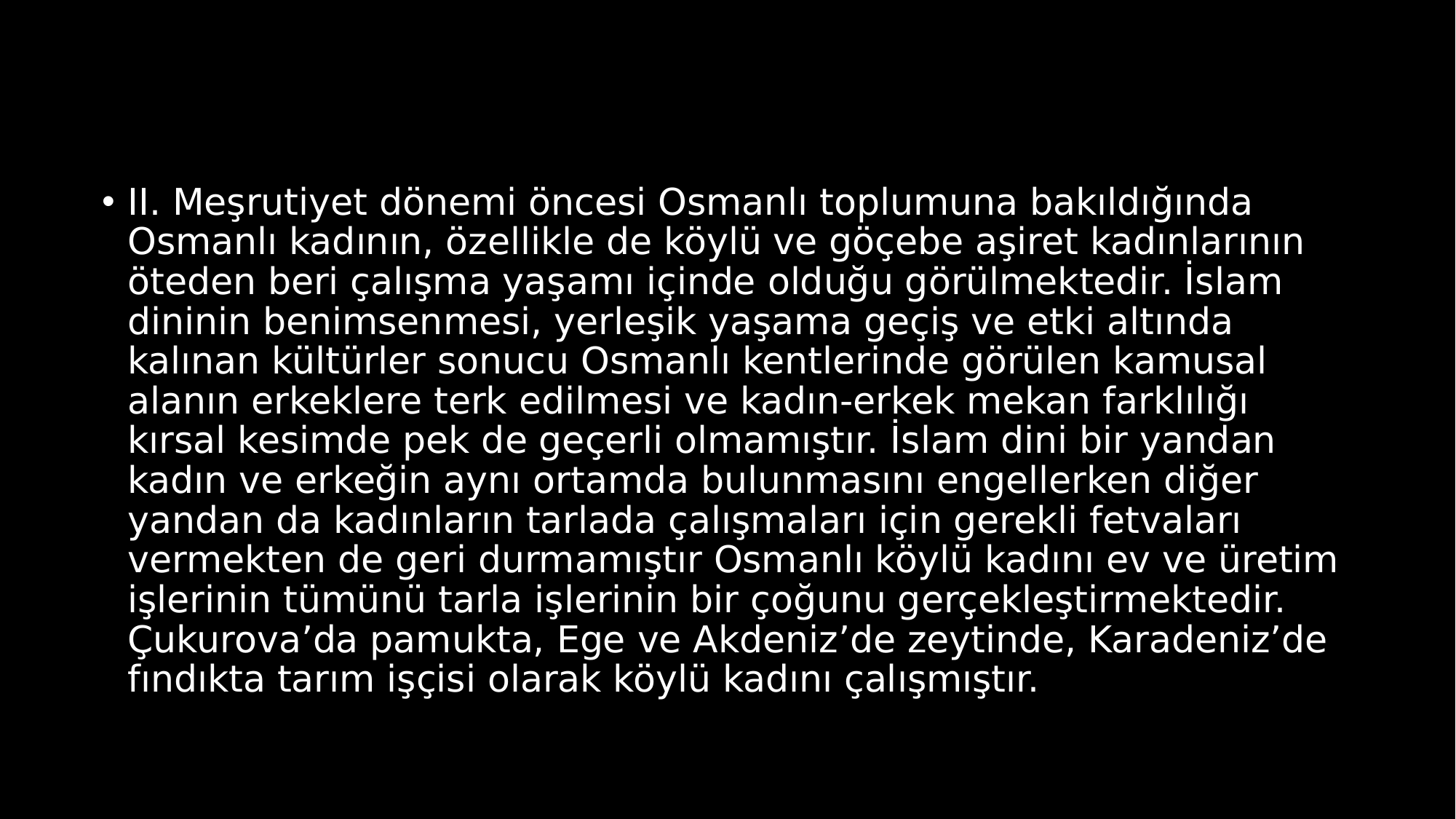

II. Meşrutiyet dönemi öncesi Osmanlı toplumuna bakıldığında Osmanlı kadının, özellikle de köylü ve göçebe aşiret kadınlarının öteden beri çalışma yaşamı içinde olduğu görülmektedir. İslam dininin benimsenmesi, yerleşik yaşama geçiş ve etki altında kalınan kültürler sonucu Osmanlı kentlerinde görülen kamusal alanın erkeklere terk edilmesi ve kadın-erkek mekan farklılığı kırsal kesimde pek de geçerli olmamıştır. İslam dini bir yandan kadın ve erkeğin aynı ortamda bulunmasını engellerken diğer yandan da kadınların tarlada çalışmaları için gerekli fetvaları vermekten de geri durmamıştır Osmanlı köylü kadını ev ve üretim işlerinin tümünü tarla işlerinin bir çoğunu gerçekleştirmektedir. Çukurova’da pamukta, Ege ve Akdeniz’de zeytinde, Karadeniz’de fındıkta tarım işçisi olarak köylü kadını çalışmıştır.